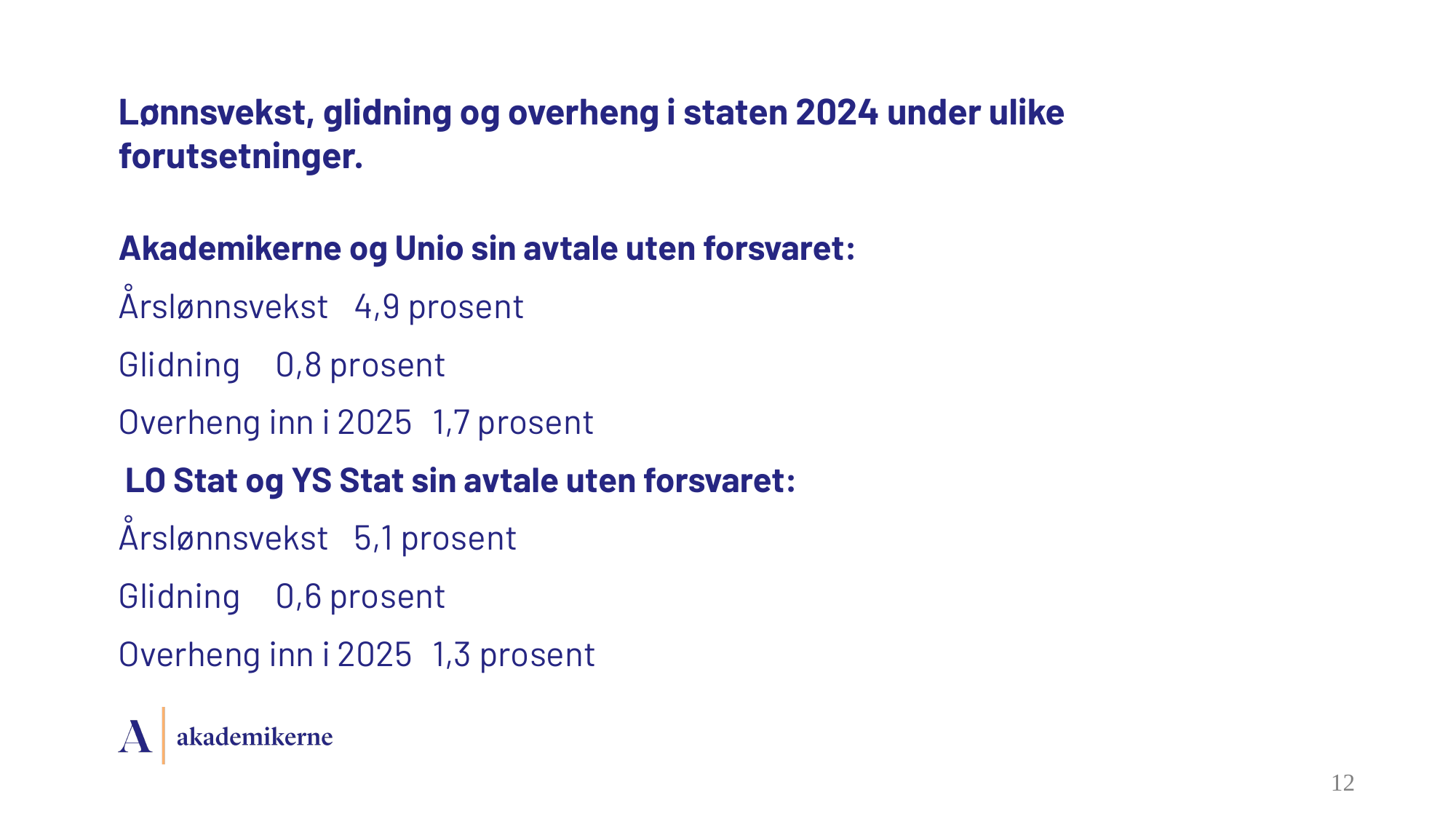

# Lønnsvekst, glidning og overheng i staten 2024 under ulike forutsetninger.
Akademikerne og Unio sin avtale uten forsvaret:
Årslønnsvekst		4,9 prosent
Glidning			0,8 prosent
Overheng inn i 2025		1,7 prosent
 LO Stat og YS Stat sin avtale uten forsvaret:
Årslønnsvekst		5,1 prosent
Glidning			0,6 prosent
Overheng inn i 2025		1,3 prosent

12